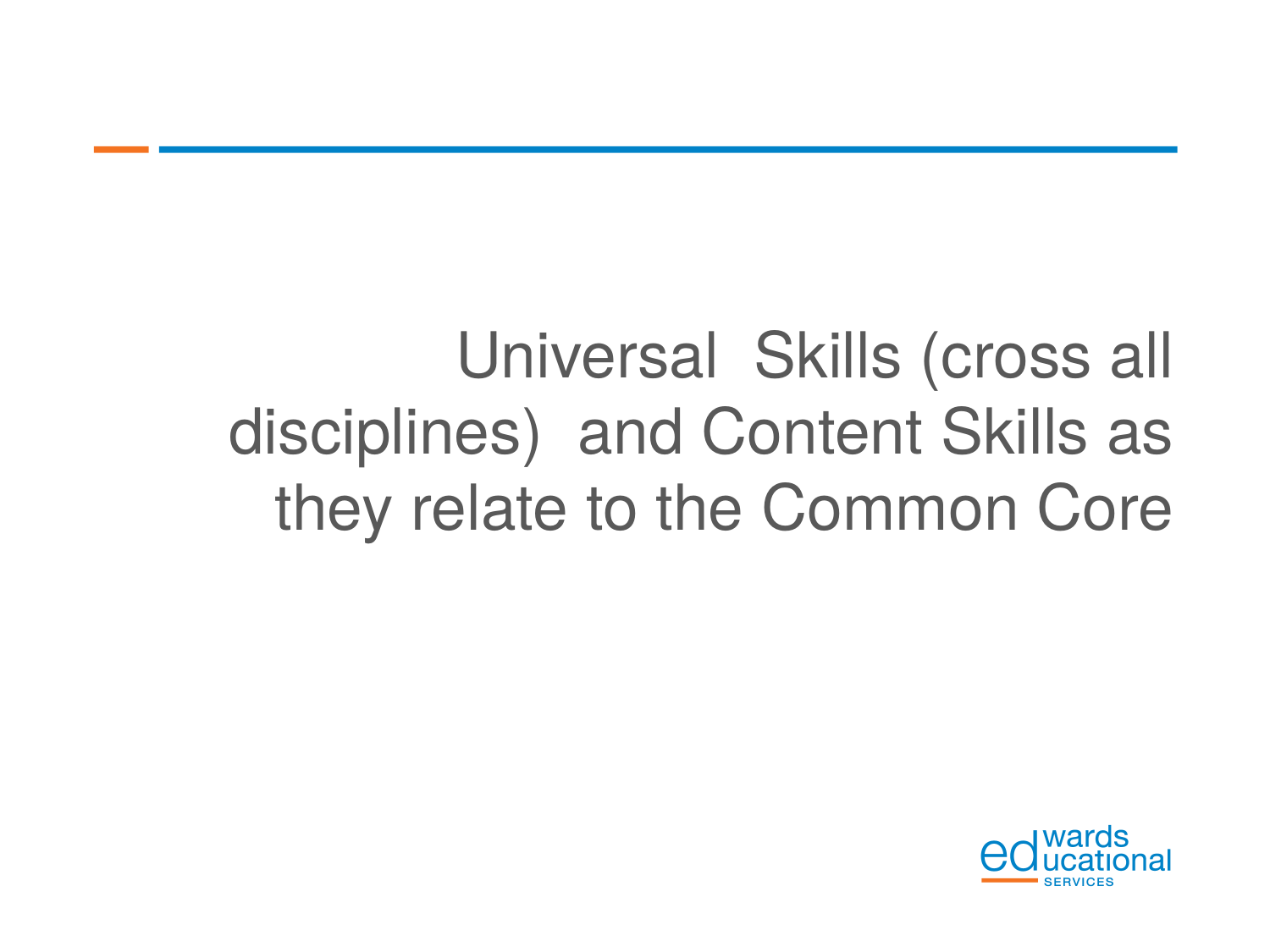

Universal  Skills (cross all disciplines)  and Content Skills as they relate to the Common Core